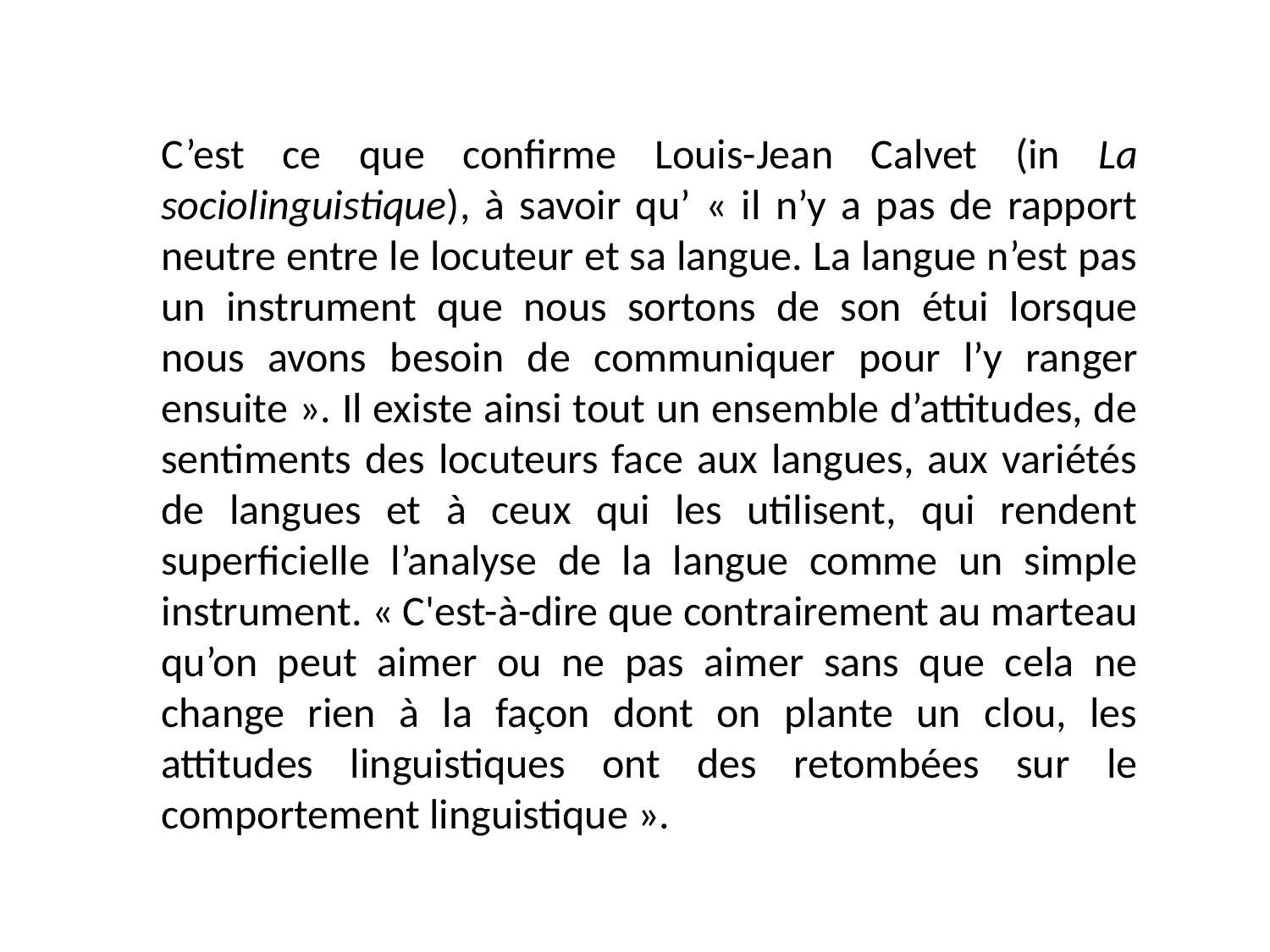

C’est ce que confirme Louis-Jean Calvet (in La sociolinguistique), à savoir qu’ « il n’y a pas de rapport neutre entre le locuteur et sa langue. La langue n’est pas un instrument que nous sortons de son étui lorsque nous avons besoin de communiquer pour l’y ranger ensuite ». Il existe ainsi tout un ensemble d’attitudes, de sentiments des locuteurs face aux langues, aux variétés de langues et à ceux qui les utilisent, qui rendent superficielle l’analyse de la langue comme un simple instrument. « C'est-à-dire que contrairement au marteau qu’on peut aimer ou ne pas aimer sans que cela ne change rien à la façon dont on plante un clou, les attitudes linguistiques ont des retombées sur le comportement linguistique ».